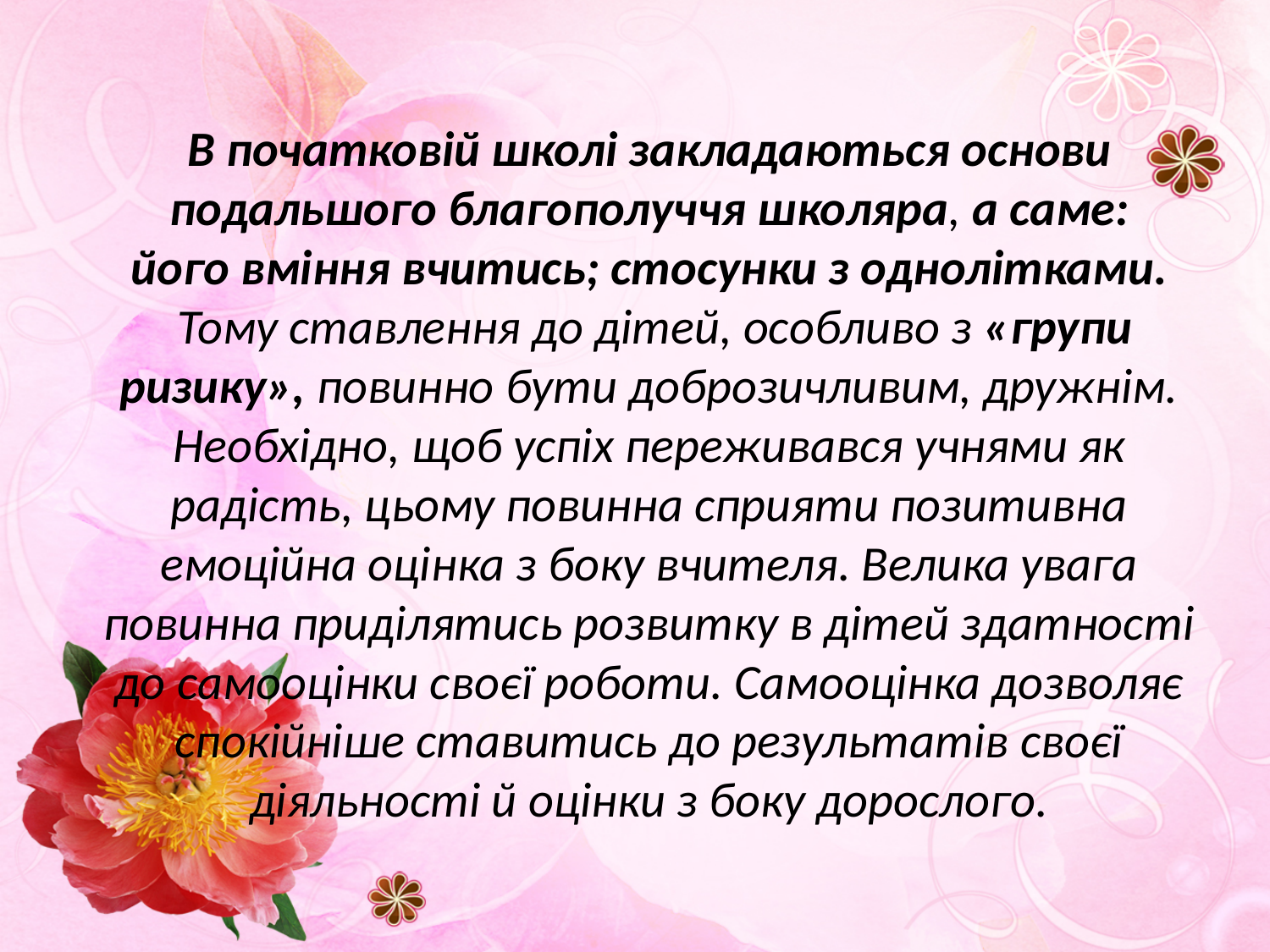

# В початковій школі закладаються основи подальшого благополуччя школяра, а саме: його вміння вчитись; стосунки з однолітками. Тому ставлення до дітей, особливо з «групи ризику», повинно бути доброзичливим, дружнім. Необхідно, щоб успіх переживався учнями як радість, цьому повинна сприяти позитивна емоційна оцінка з боку вчителя. Велика увага повинна приділятись розвитку в дітей здатності до самооцінки своєї роботи. Самооцінка дозволяє спокійніше ставитись до результатів своєї діяльності й оцінки з боку дорослого.